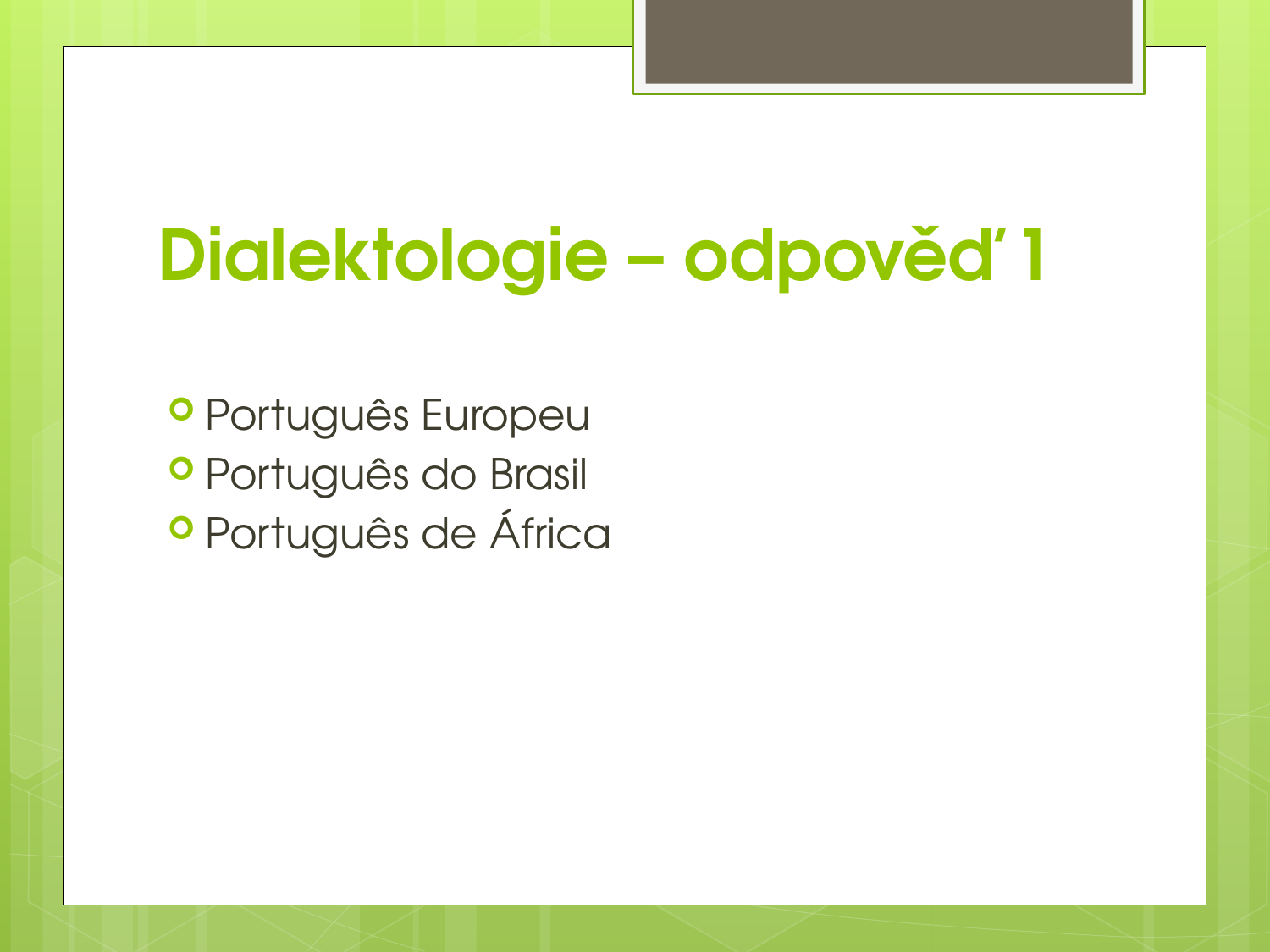

# Dialektologie – odpověď 1

Português Europeu
Português do Brasil
Português de África